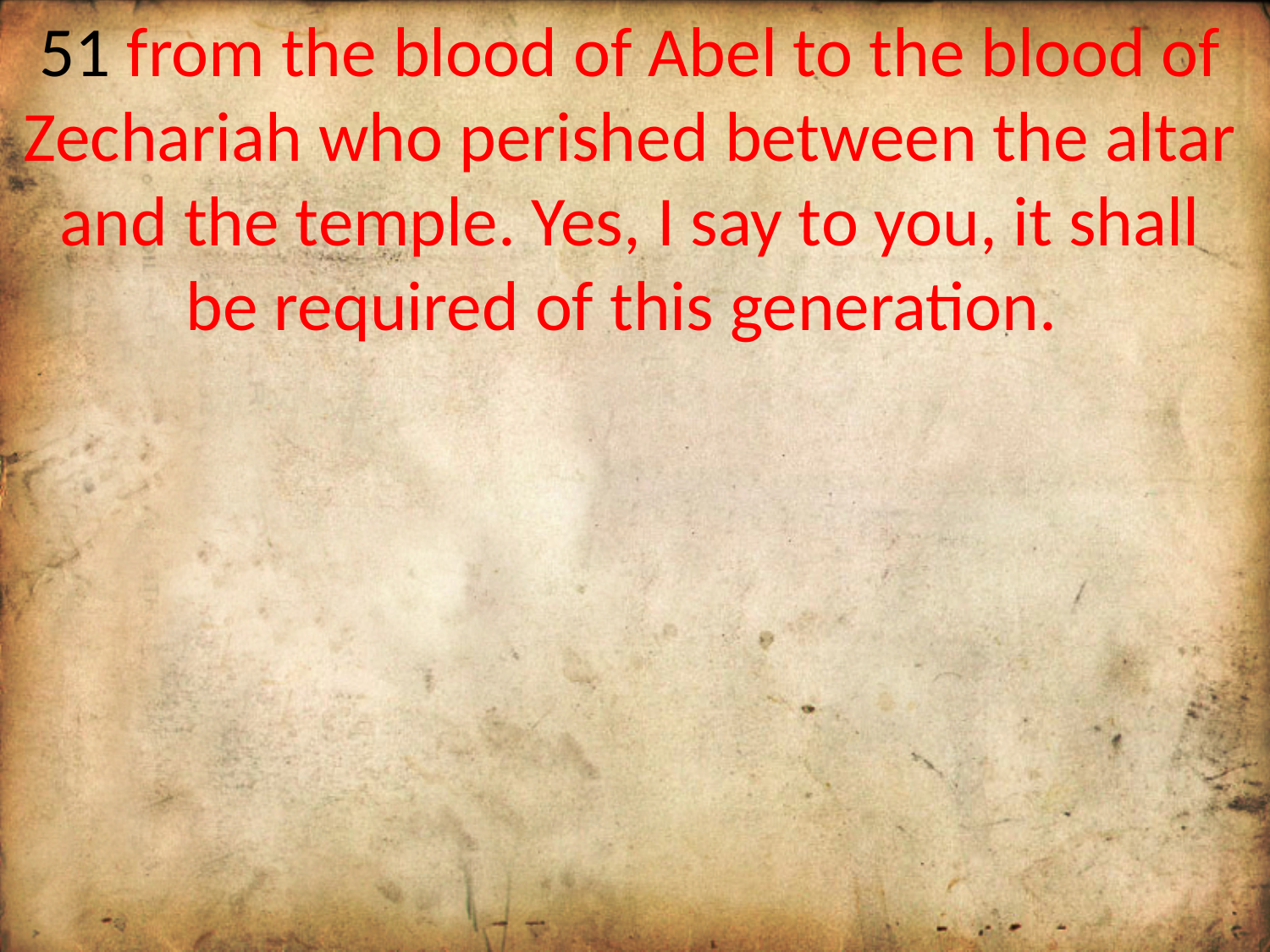

51 from the blood of Abel to the blood of Zechariah who perished between the altar and the temple. Yes, I say to you, it shall be required of this generation.